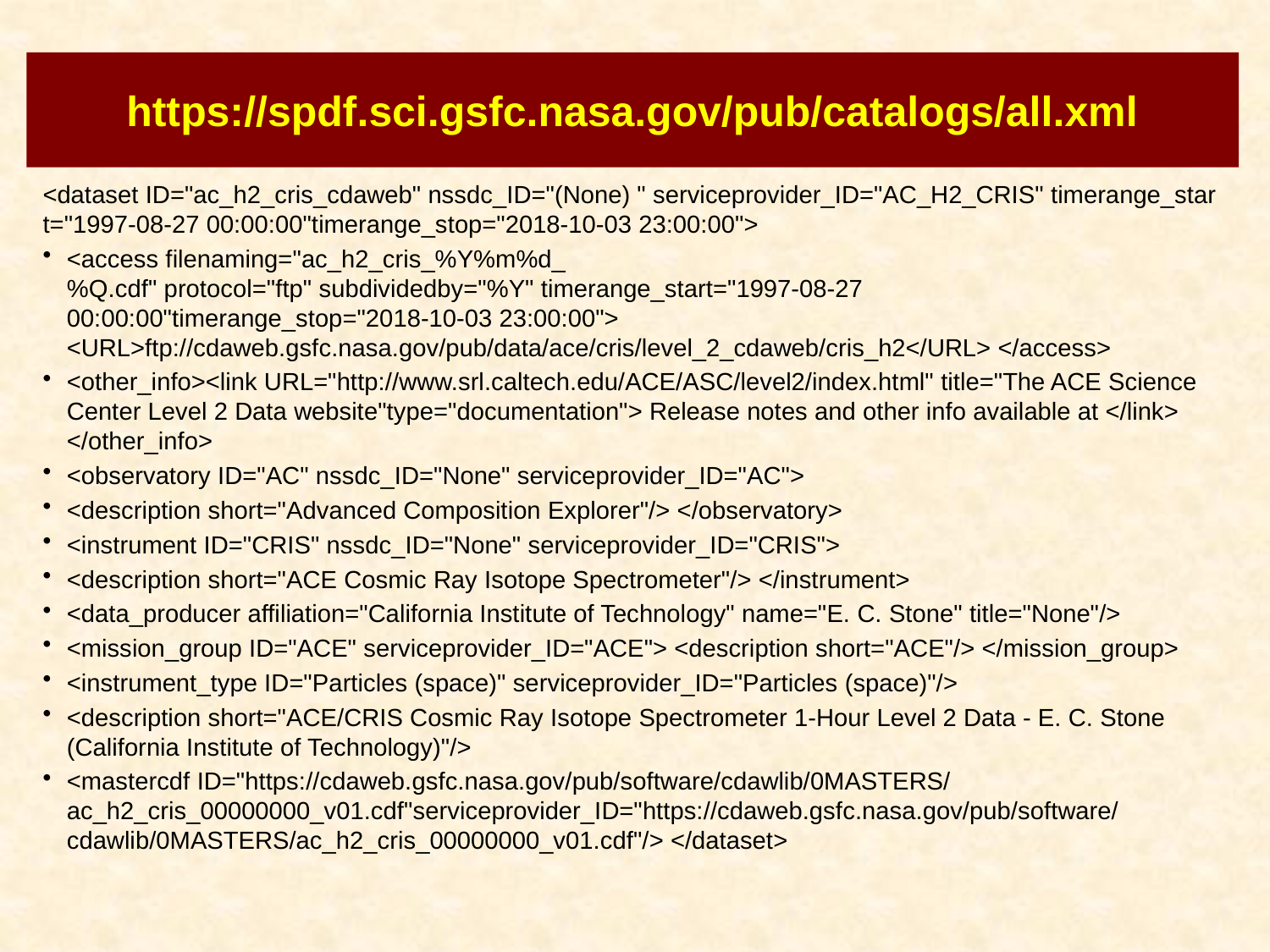

# https://spdf.sci.gsfc.nasa.gov/pub/catalogs/all.xml
<dataset ID="ac_h2_cris_cdaweb" nssdc_ID="(None) " serviceprovider_ID="AC_H2_CRIS" timerange_start="1997-08-27 00:00:00"timerange_stop="2018-10-03 23:00:00">
<access filenaming="ac_h2_cris_%Y%m%d_%Q.cdf" protocol="ftp" subdividedby="%Y" timerange_start="1997-08-27 00:00:00"timerange_stop="2018-10-03 23:00:00"> <URL>ftp://cdaweb.gsfc.nasa.gov/pub/data/ace/cris/level_2_cdaweb/cris_h2</URL> </access>
<other_info><link URL="http://www.srl.caltech.edu/ACE/ASC/level2/index.html" title="The ACE Science Center Level 2 Data website"type="documentation"> Release notes and other info available at </link> </other_info>
<observatory ID="AC" nssdc_ID="None" serviceprovider_ID="AC">
<description short="Advanced Composition Explorer"/> </observatory>
<instrument ID="CRIS" nssdc_ID="None" serviceprovider_ID="CRIS">
<description short="ACE Cosmic Ray Isotope Spectrometer"/> </instrument>
<data_producer affiliation="California Institute of Technology" name="E. C. Stone" title="None"/>
<mission_group ID="ACE" serviceprovider_ID="ACE"> <description short="ACE"/> </mission_group>
<instrument_type ID="Particles (space)" serviceprovider_ID="Particles (space)"/>
<description short="ACE/CRIS Cosmic Ray Isotope Spectrometer 1-Hour Level 2 Data - E. C. Stone (California Institute of Technology)"/>
<mastercdf ID="https://cdaweb.gsfc.nasa.gov/pub/software/cdawlib/0MASTERS/ac_h2_cris_00000000_v01.cdf"serviceprovider_ID="https://cdaweb.gsfc.nasa.gov/pub/software/cdawlib/0MASTERS/ac_h2_cris_00000000_v01.cdf"/> </dataset>